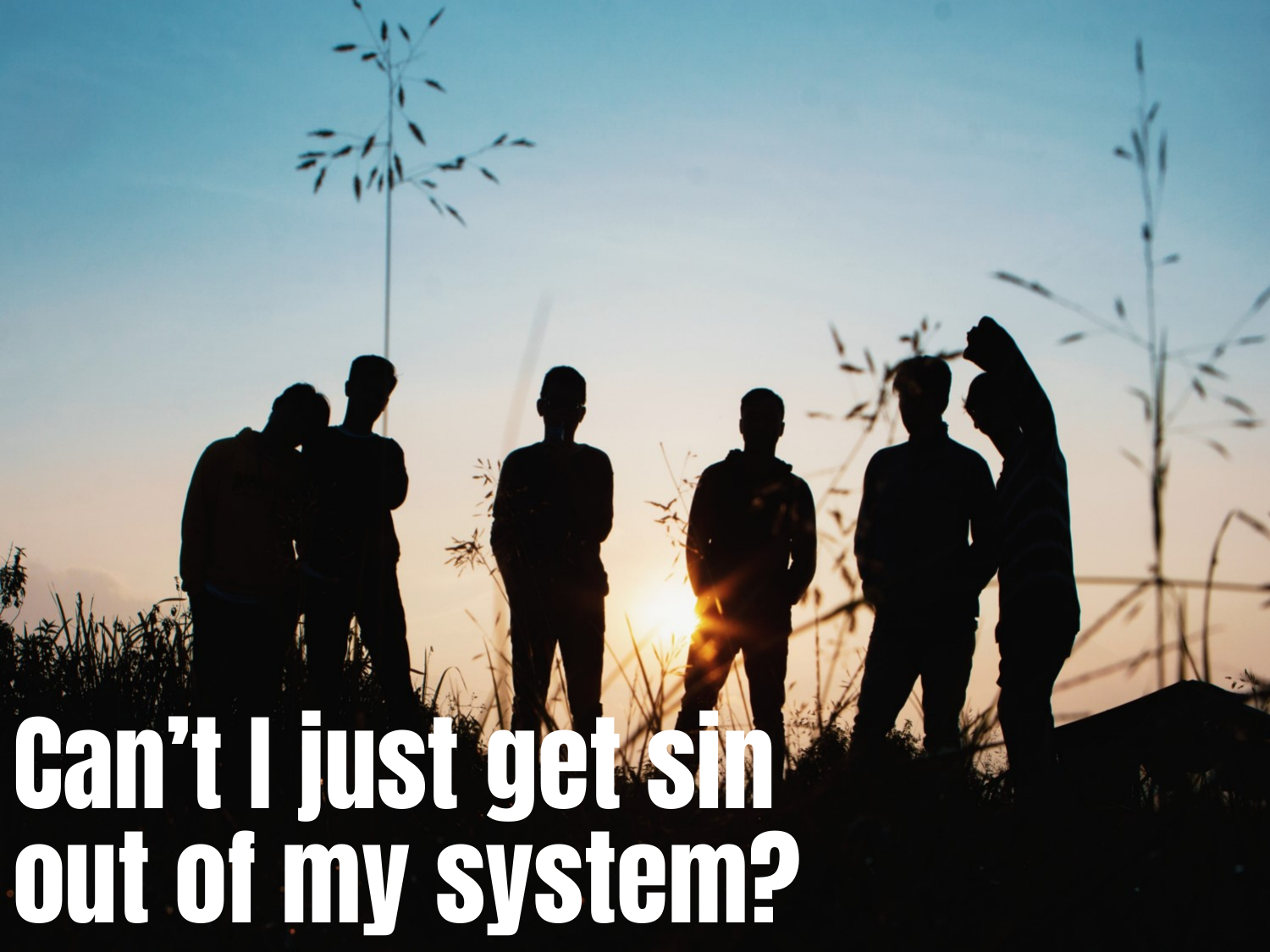

# Can’t I just get sin out of my system?